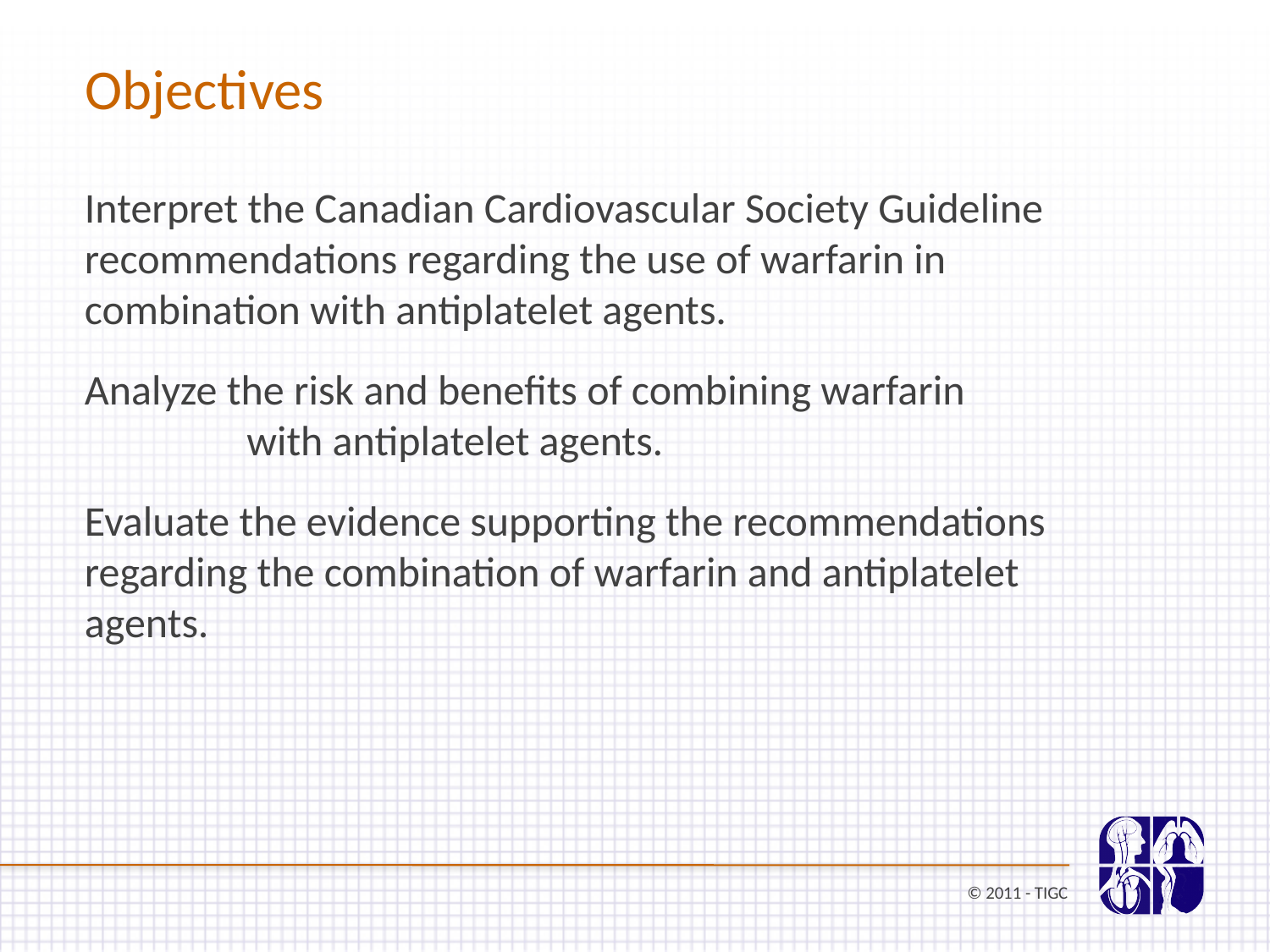

Objectives
Interpret the Canadian Cardiovascular Society Guideline recommendations regarding the use of warfarin in combination with antiplatelet agents.
Analyze the risk and benefits of combining warfarin                            with antiplatelet agents.
Evaluate the evidence supporting the recommendations regarding the combination of warfarin and antiplatelet agents.
© 2011 - TIGC